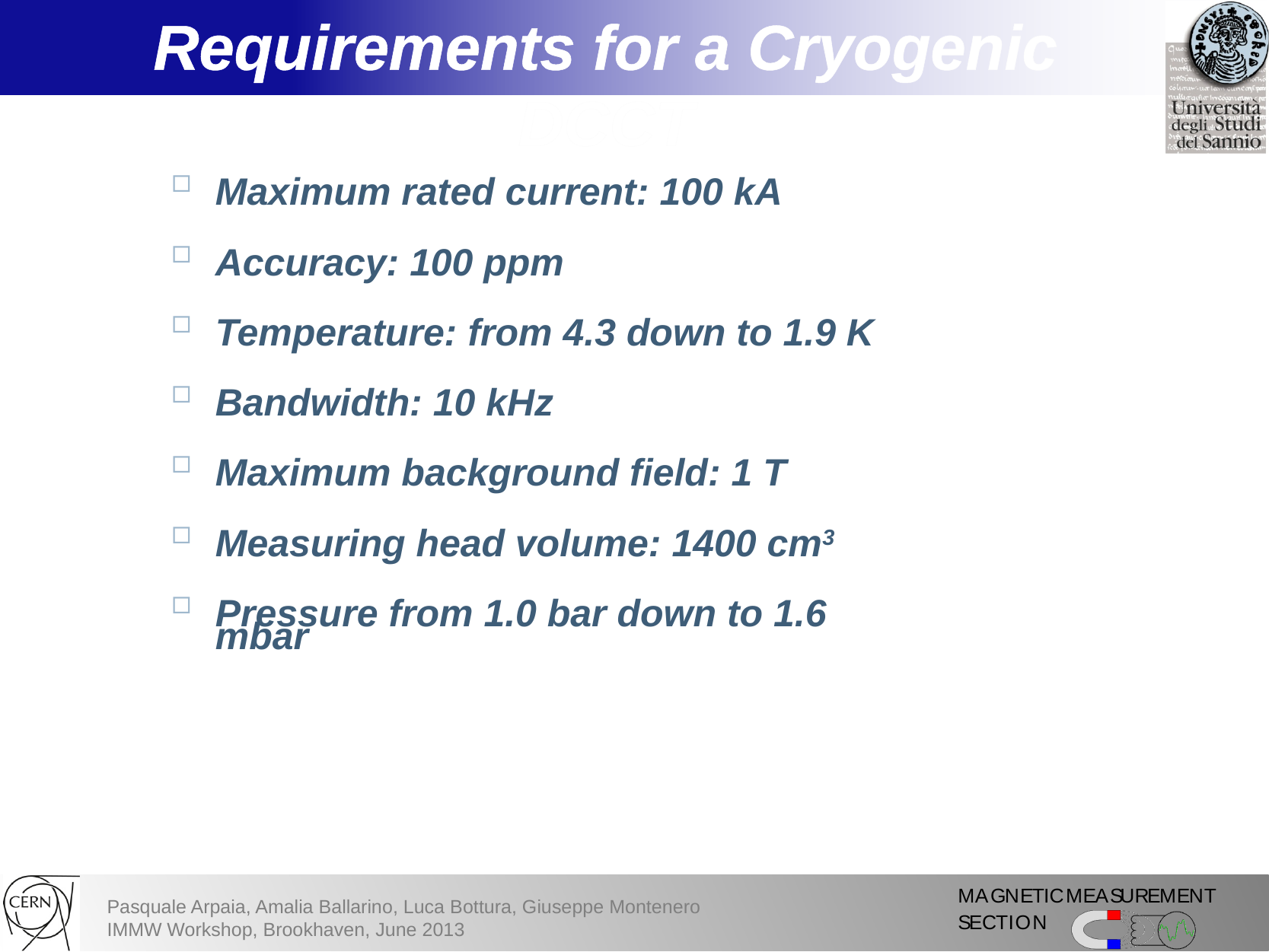

Requirements for a Cryogenic DCCT

Maximum rated current: 100 kA

Accuracy: 100 ppm

Temperature: from 4.3 down to 1.9 K

Bandwidth: 10 kHz

Maximum background field: 1 T

Measuring head volume: 1400 cm3

Pressure from 1.0 bar down to 1.6 mbar